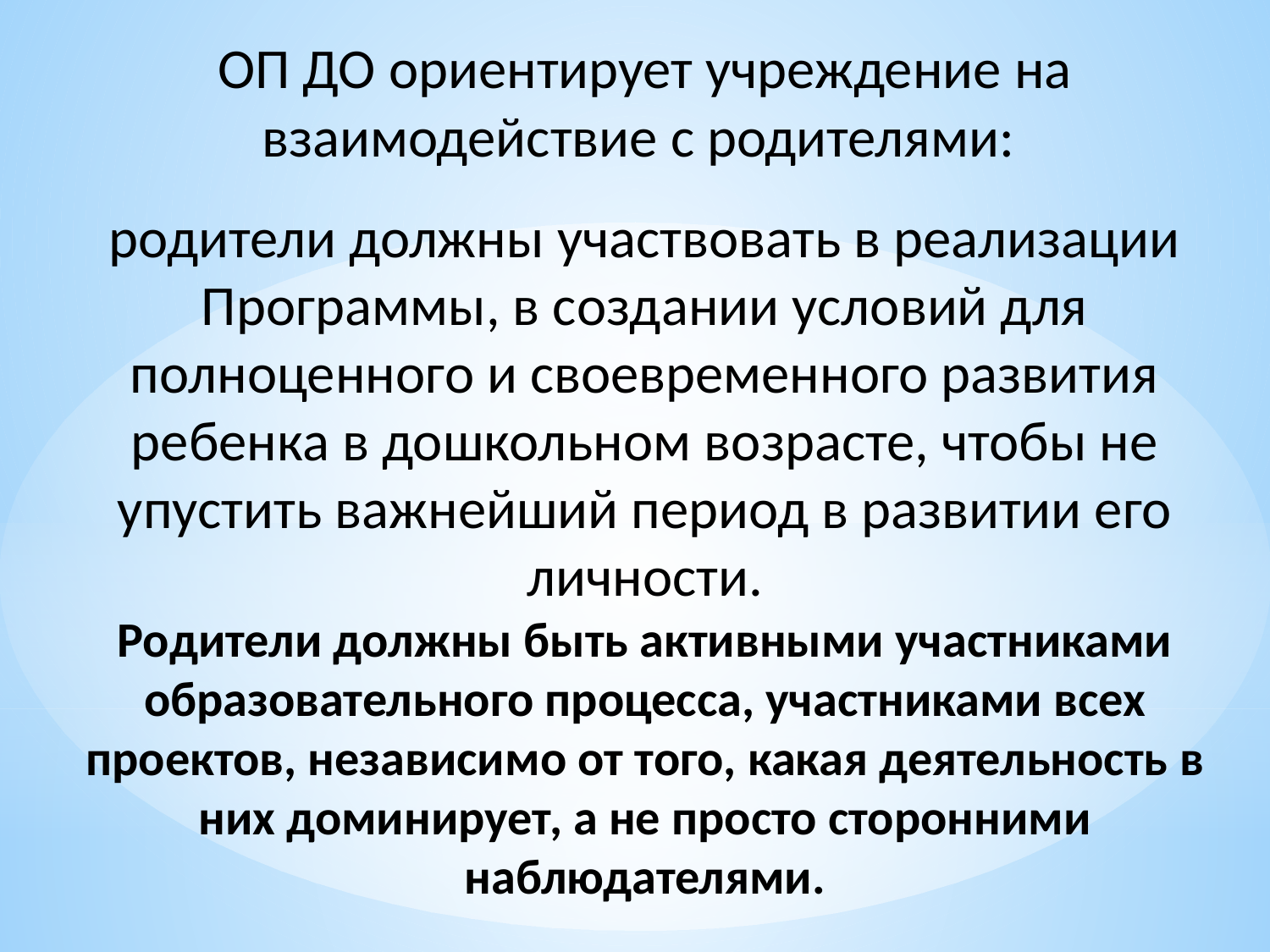

ОП ДО ориентирует учреждение на взаимодействие с родителями:

родители должны участвовать в реализации Программы, в создании условий для полноценного и своевременного развития ребенка в дошкольном возрасте, чтобы не упустить важнейший период в развитии его личности.
Родители должны быть активными участниками образовательного процесса, участниками всех проектов, независимо от того, какая деятельность в них доминирует, а не просто сторонними наблюдателями.